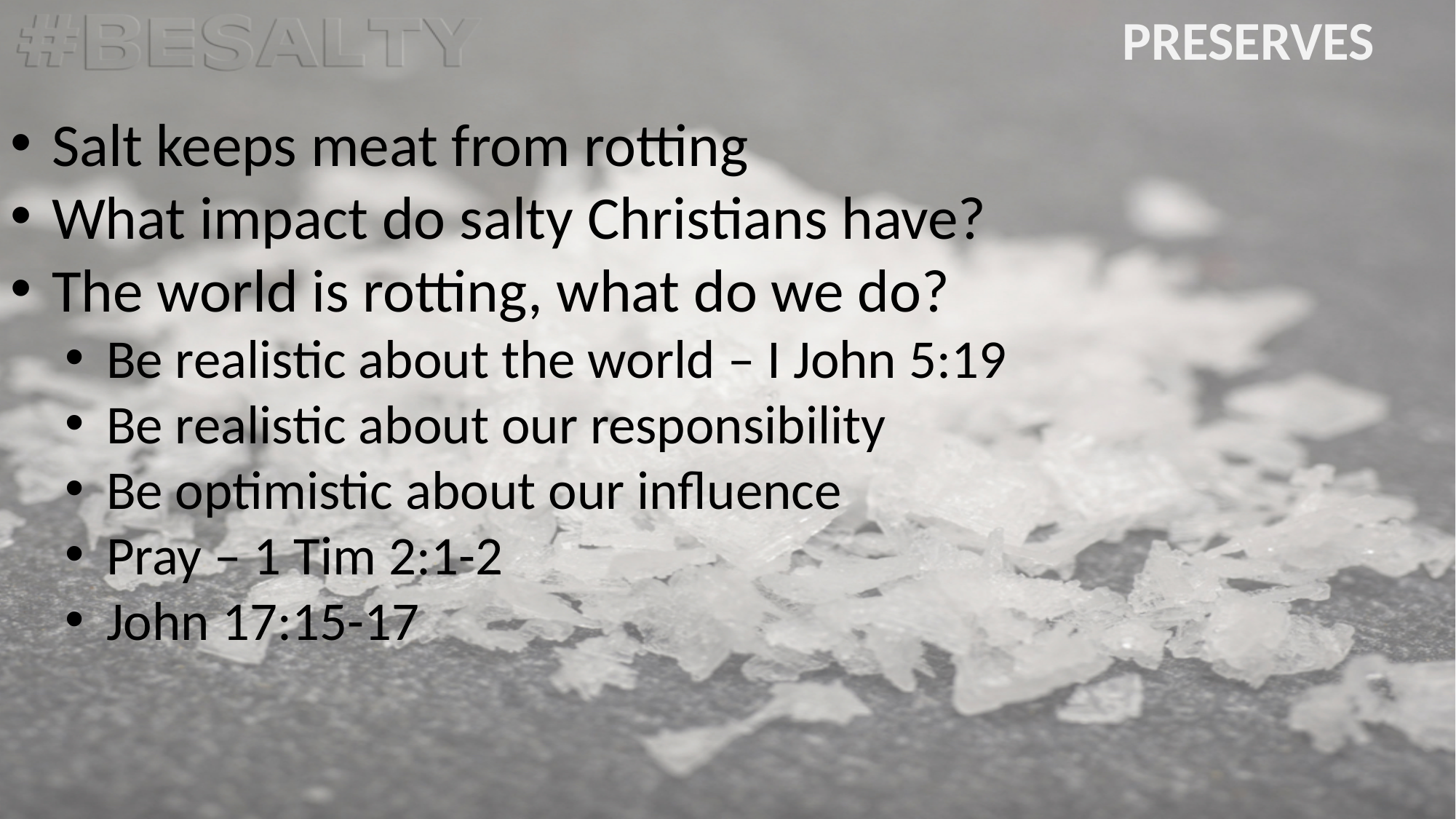

PRESERVES
Salt keeps meat from rotting
What impact do salty Christians have?
The world is rotting, what do we do?
Be realistic about the world – I John 5:19
Be realistic about our responsibility
Be optimistic about our influence
Pray – 1 Tim 2:1-2
John 17:15-17